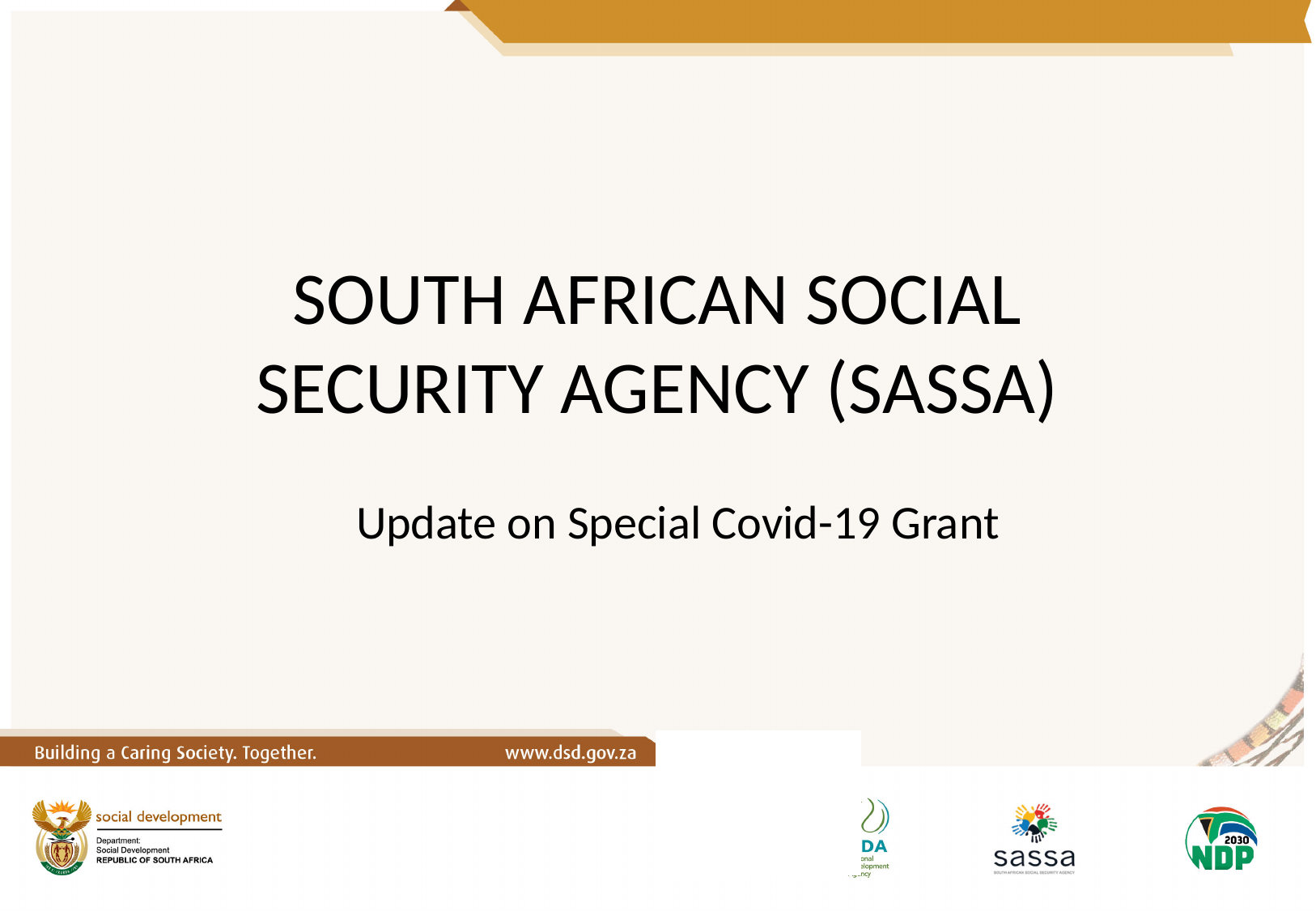

# SOUTH AFRICAN SOCIAL SECURITY AGENCY (SASSA)
Update on Special Covid-19 Grant